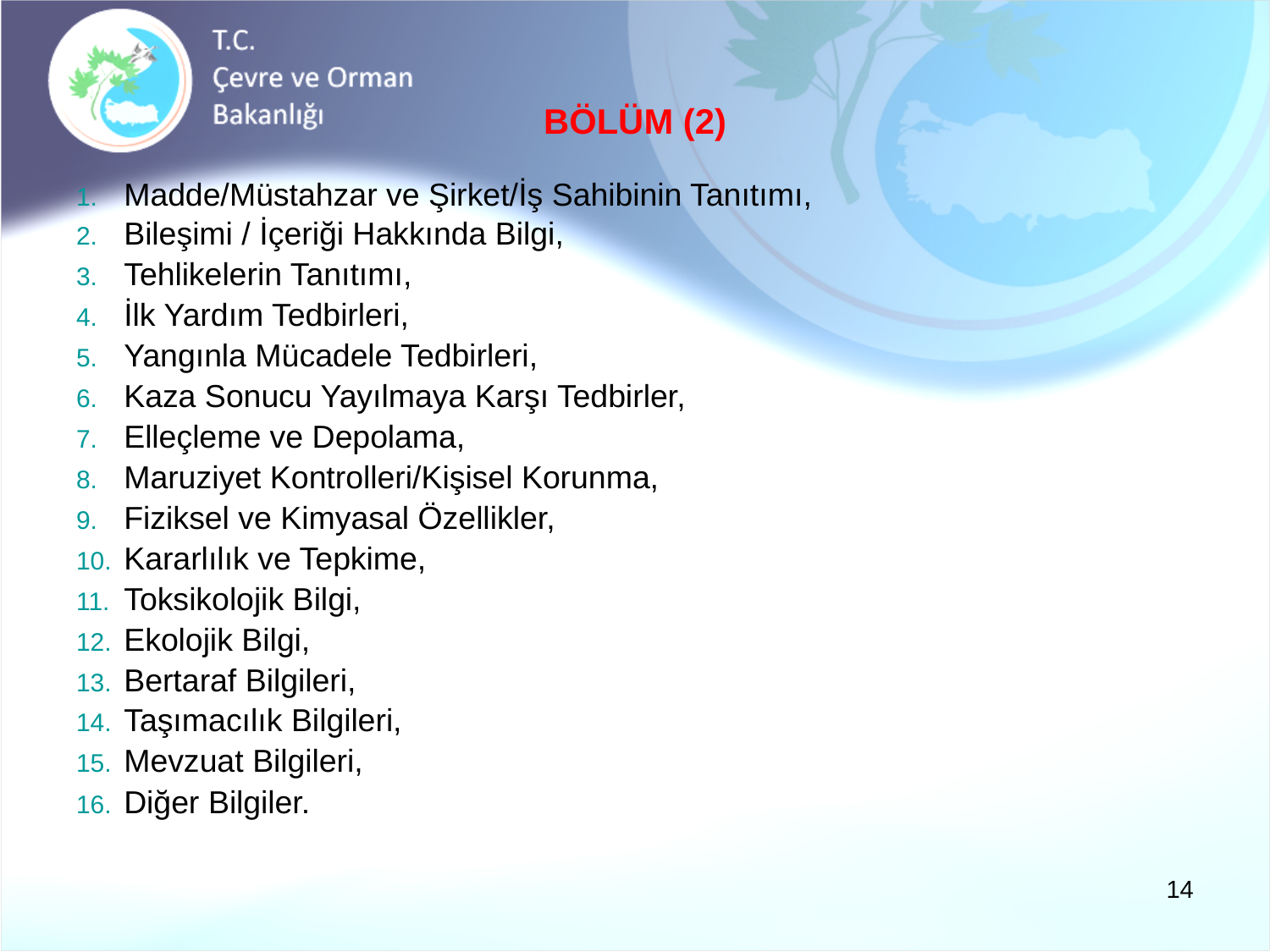

BÖLÜM (2)

Madde/Müstahzar ve Şirket/İş Sahibinin Tanıtımı,
Bileşimi / İçeriği Hakkında Bilgi,
Tehlikelerin Tanıtımı,
İlk Yardım Tedbirleri,
Yangınla Mücadele Tedbirleri,
Kaza Sonucu Yayılmaya Karşı Tedbirler,
Elleçleme ve Depolama,
Maruziyet Kontrolleri/Kişisel Korunma,
Fiziksel ve Kimyasal Özellikler,
Kararlılık ve Tepkime,
Toksikolojik Bilgi,
Ekolojik Bilgi,
Bertaraf Bilgileri,
Taşımacılık Bilgileri,
Mevzuat Bilgileri,
Diğer Bilgiler.

14